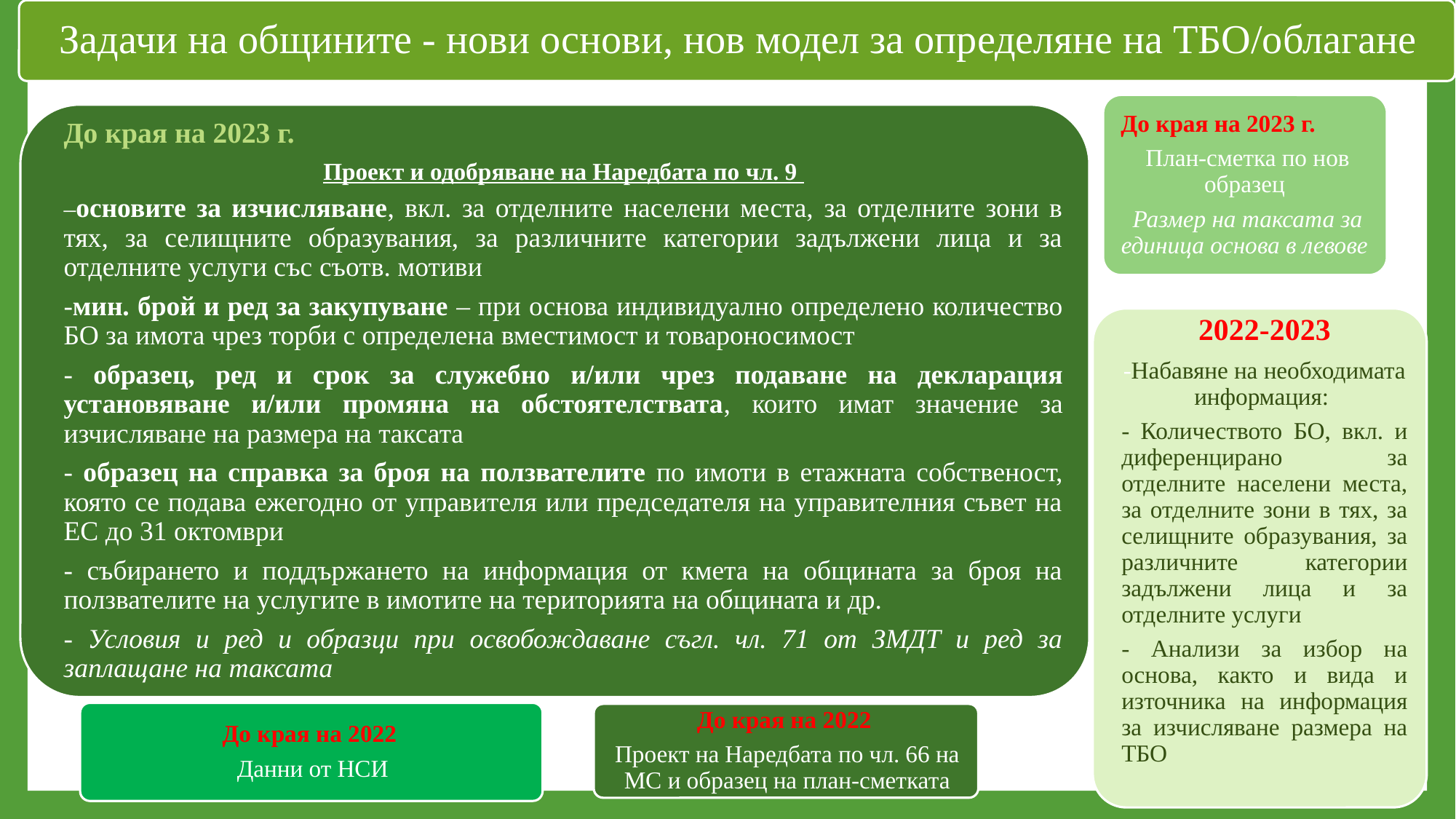

Задачи на общините - нови основи, нов модел за определяне на ТБО/облагане
До края на 2023 г.
Проект и одобряване на Наредбата по чл. 9
–основите за изчисляване, вкл. за отделните населени места, за отделните зони в тях, за селищните образувания, за различните категории задължени лица и за отделните услуги със съотв. мотиви
-мин. брой и ред за закупуване – при основа индивидуално определено количество БО за имота чрез торби с определена вместимост и товароносимост
- образец, ред и срок за служебно и/или чрез подаване на декларация установяване и/или промяна на обстоятелствата, които имат значение за изчисляване на размера на таксата
- образец на справка за броя на ползвателите по имоти в етажната собственост, която се подава ежегодно от управителя или председателя на управителния съвет на ЕС до 31 октомври
- събирането и поддържането на информация от кмета на общината за броя на ползвателите на услугите в имотите на територията на общината и др.
- Условия и ред и образци при освобождаване съгл. чл. 71 от ЗМДТ и ред за заплащане на таксата
До края на 2022
Данни от НСИ
До края на 2022
Проект на Наредбата по чл. 66 на МС и образец на план-сметката
До края на 2023 г.
План-сметка по нов образец
Размер на таксата за единица основа в левове
2022-2023
-Набавяне на необходимата информация:
- Количеството БО, вкл. и диференцирано за отделните населени места, за отделните зони в тях, за селищните образувания, за различните категории задължени лица и за отделните услуги
- Анализи за избор на основа, както и вида и източника на информация за изчисляване размера на ТБО